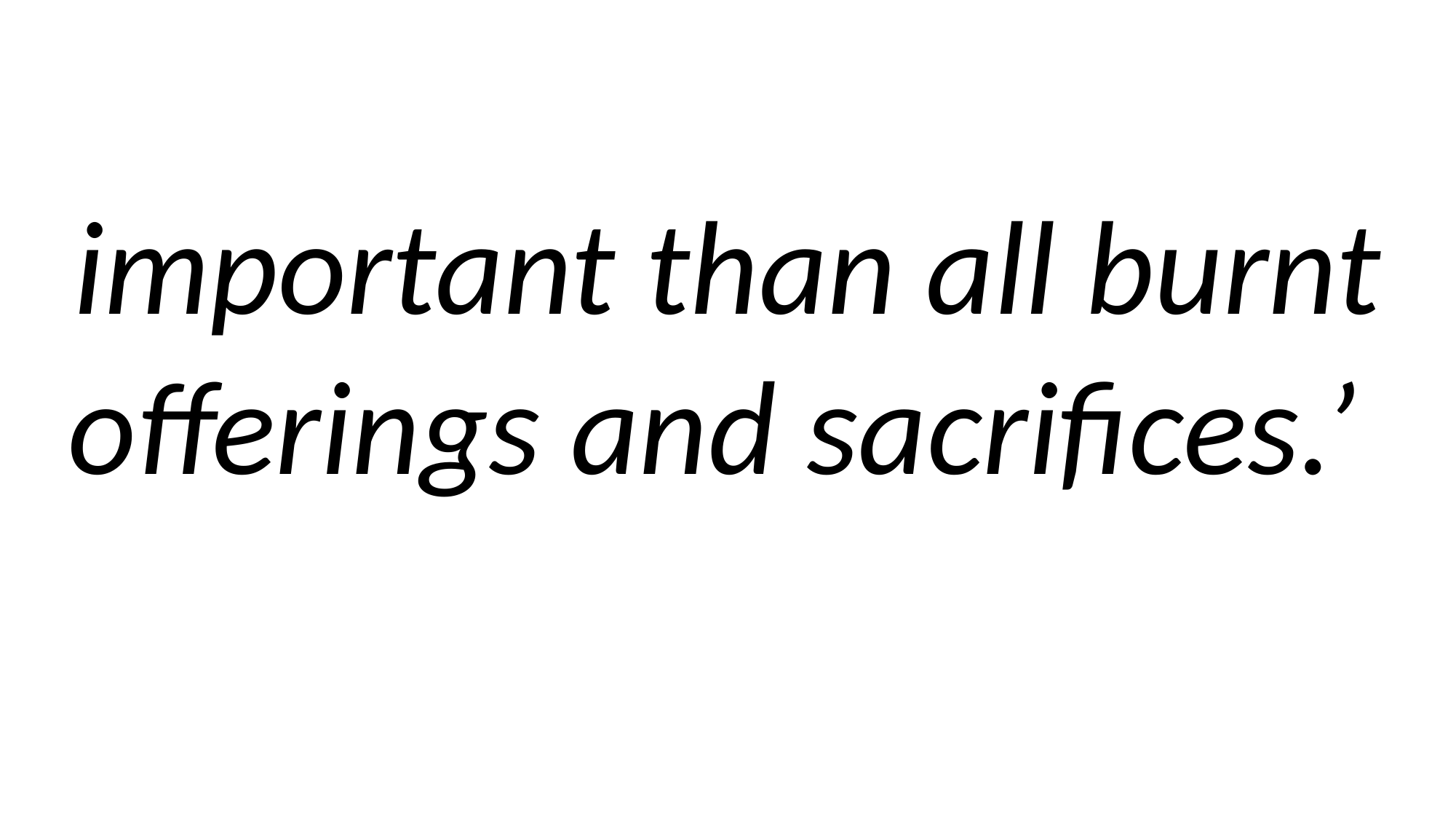

important than all burnt offerings and sacrifices.’